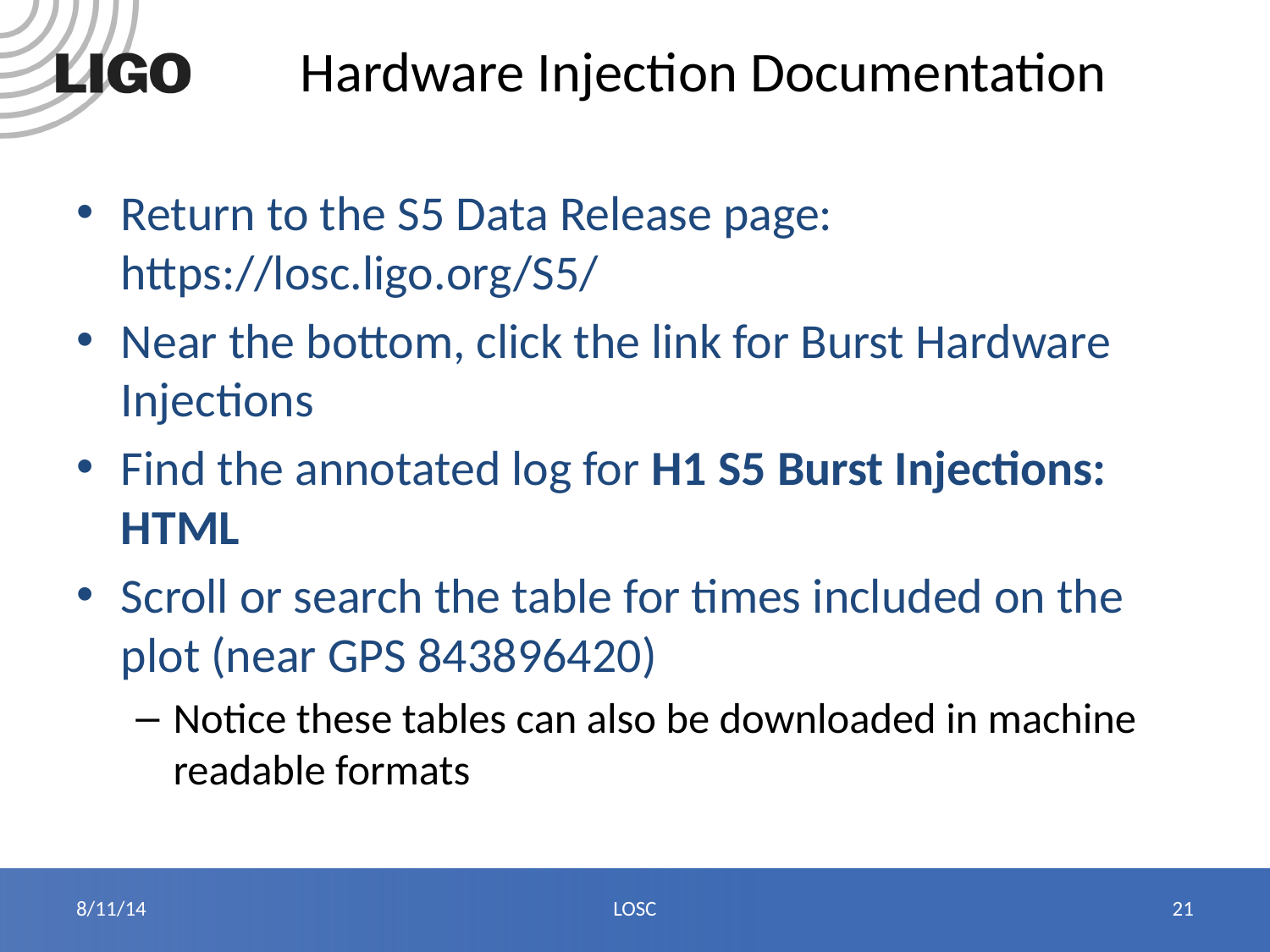

# Hardware Injection Documentation
Return to the S5 Data Release page:
https://losc.ligo.org/S5/
Near the bottom, click the link for Burst Hardware Injections
Find the annotated log for H1 S5 Burst Injections: HTML
Scroll or search the table for times included on the plot (near GPS 843896420)
Notice these tables can also be downloaded in machine readable formats

8/11/14
LOSC
21